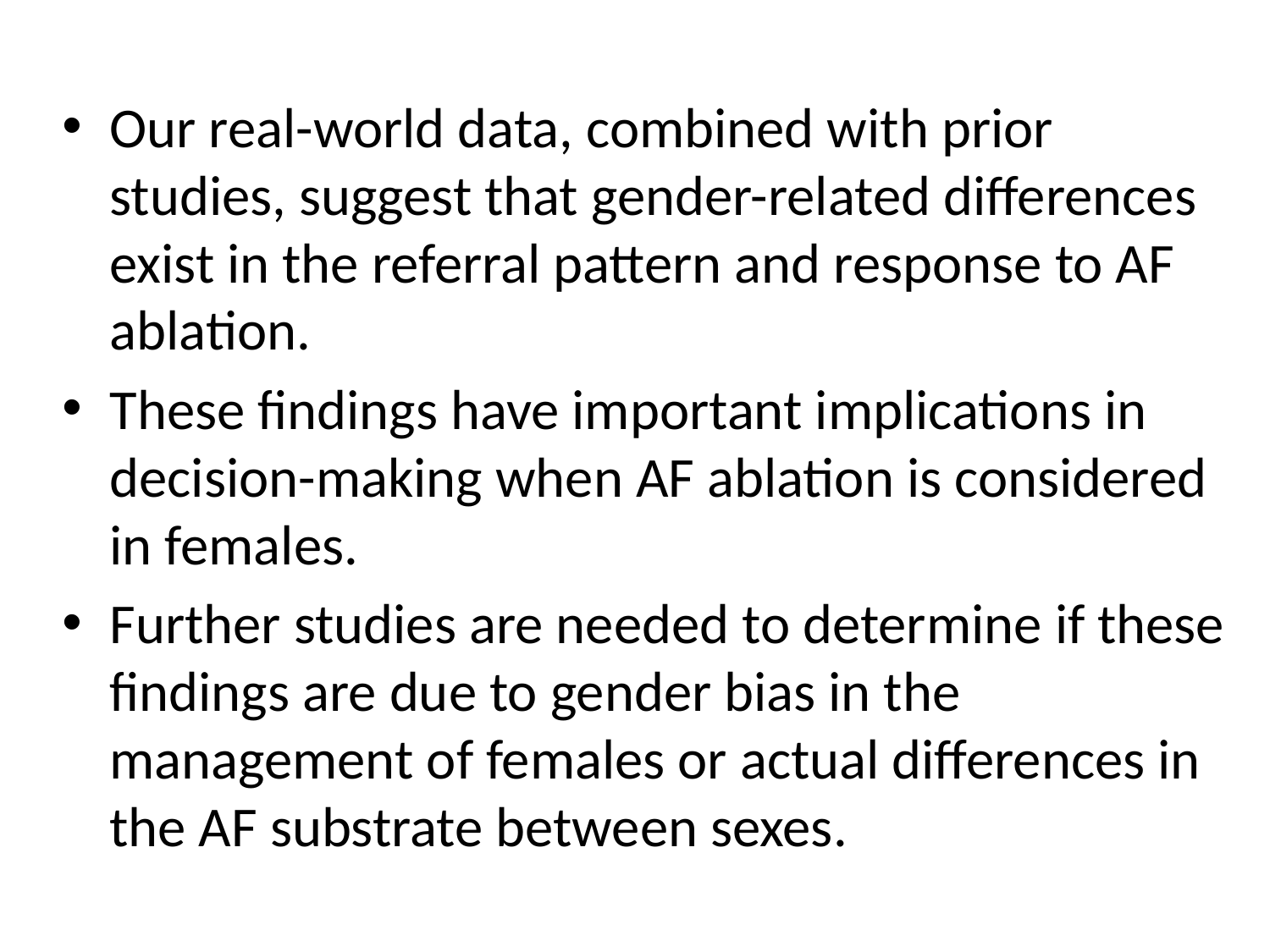

Our real-world data, combined with prior studies, suggest that gender-related differences exist in the referral pattern and response to AF ablation.
These findings have important implications in decision-making when AF ablation is considered in females.
Further studies are needed to determine if these findings are due to gender bias in the management of females or actual differences in the AF substrate between sexes.